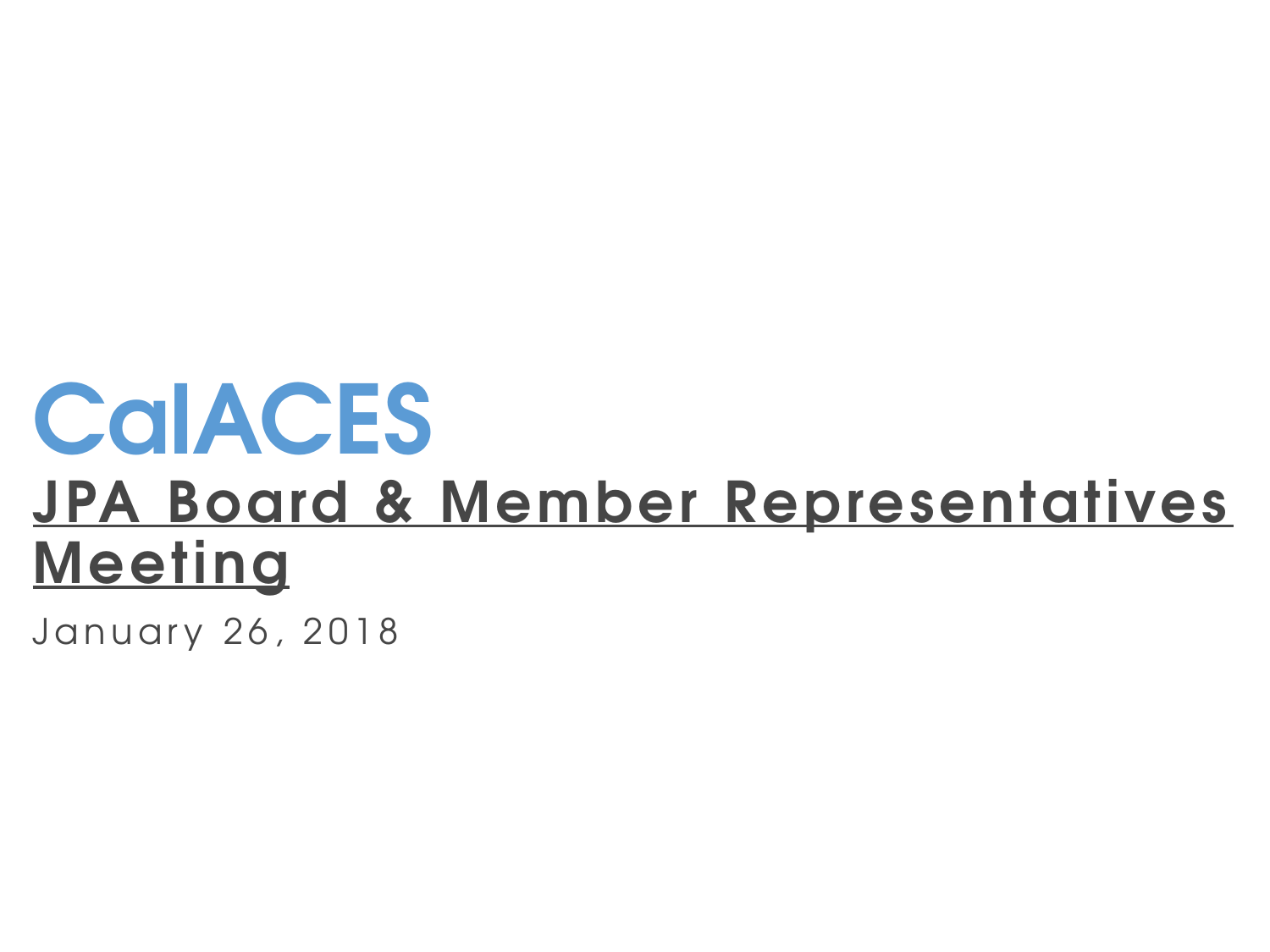

CalACES
JPA Board & Member Representatives Meeting

January 26, 2018